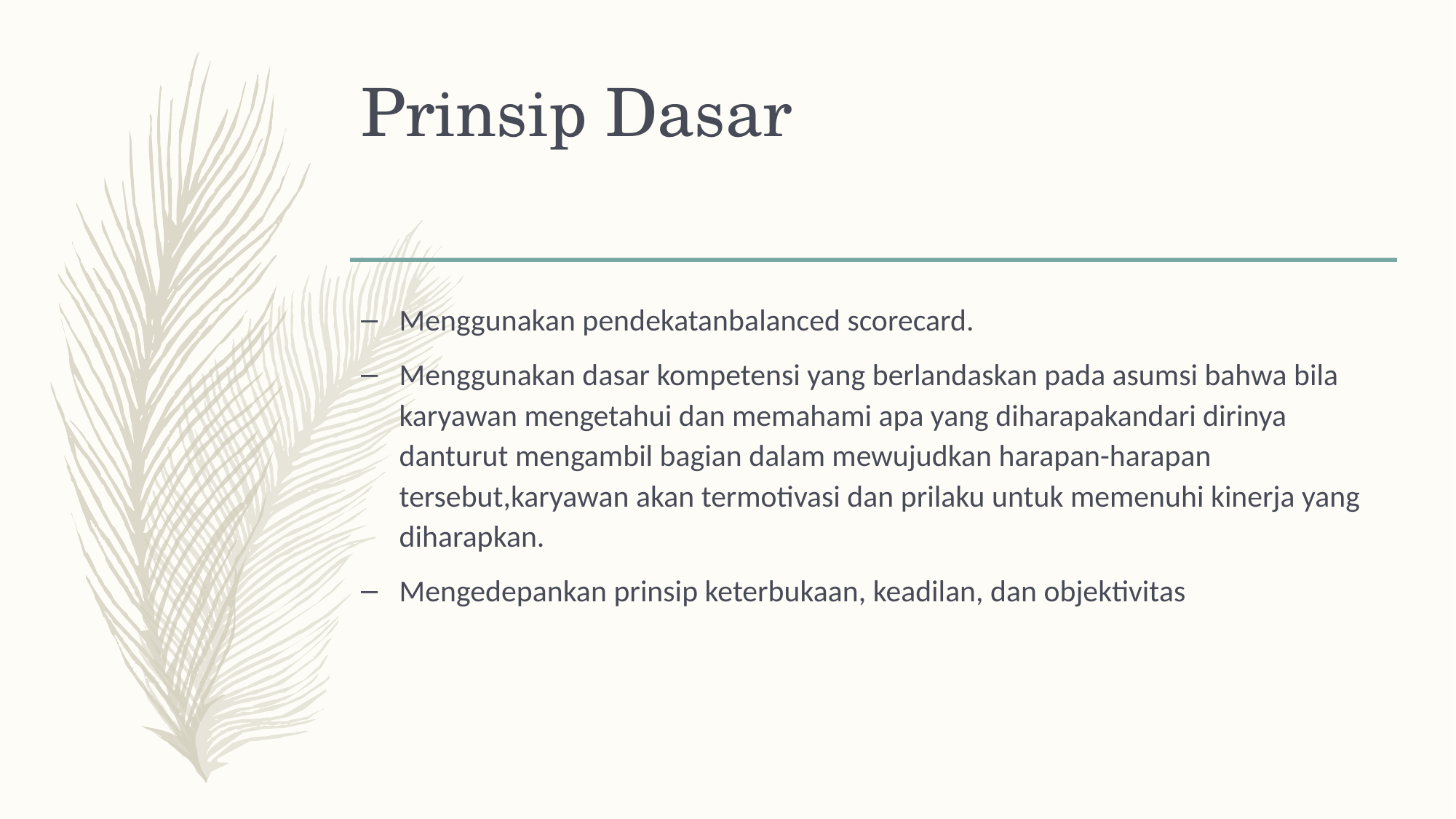

# Prinsip Dasar
Menggunakan pendekatanbalanced scorecard.
Menggunakan dasar kompetensi yang berlandaskan pada asumsi bahwa bila  karyawan mengetahui dan memahami apa yang diharapakandari dirinya danturut mengambil bagian dalam mewujudkan harapan-harapan tersebut,karyawan akan termotivasi dan prilaku untuk memenuhi kinerja yang    diharapkan.
Mengedepankan prinsip keterbukaan, keadilan, dan objektivitas